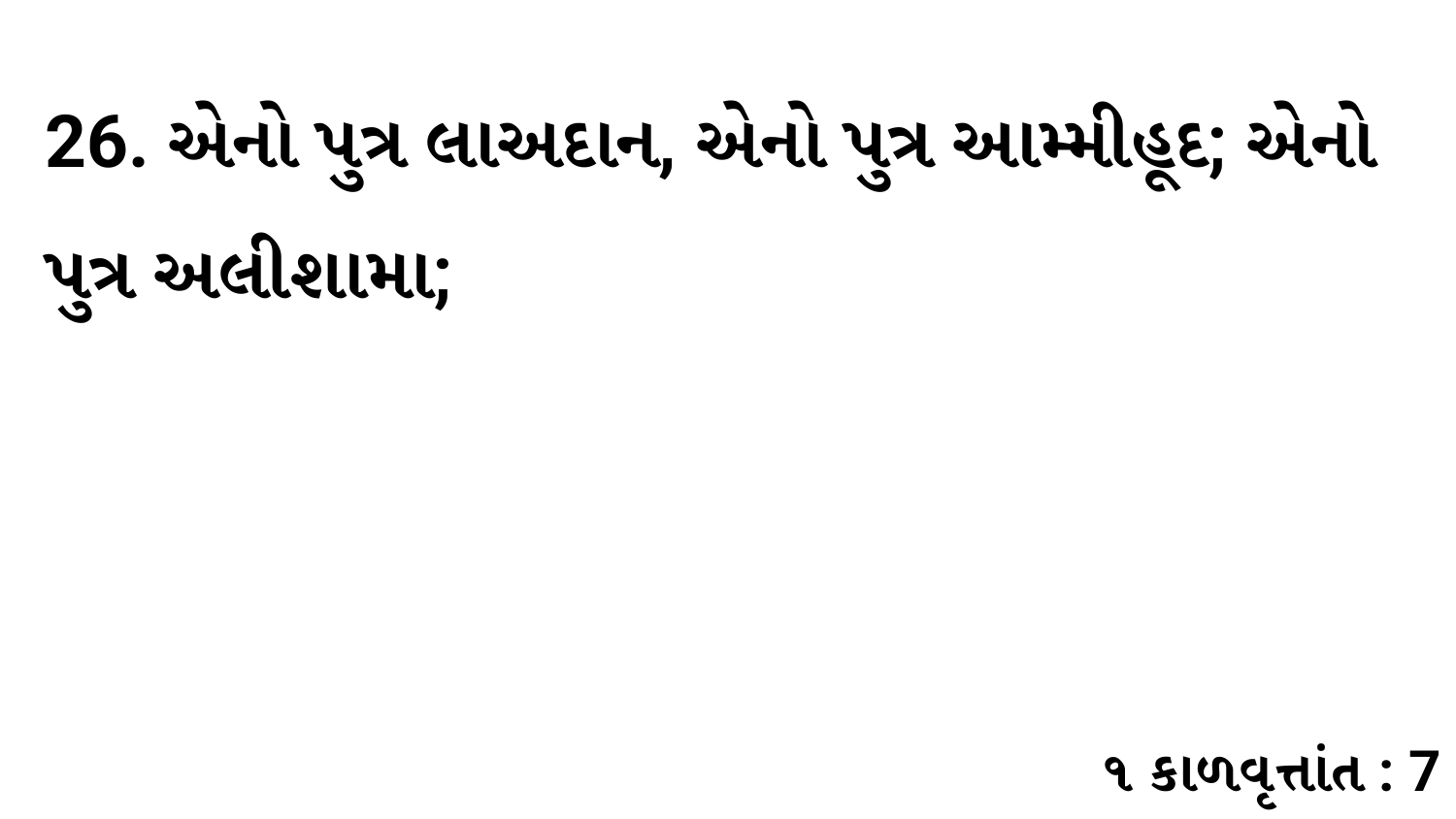

26. એનો પુત્ર લાઅદાન, એનો પુત્ર આમ્મીહૂદ; એનો પુત્ર અલીશામા;
૧ કાળવૃત્તાંત : 7